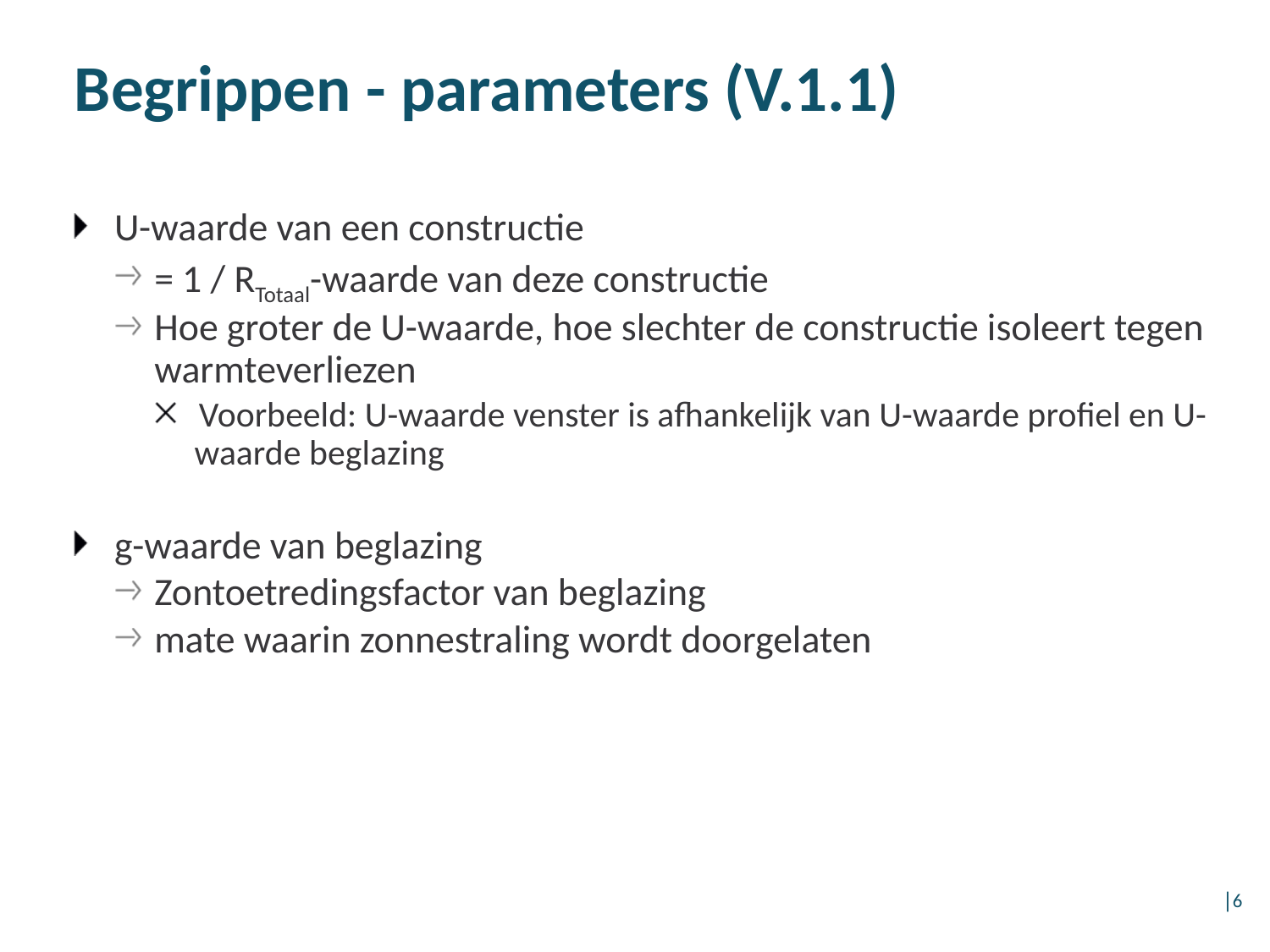

Begrippen - parameters (V.1.1)
U-waarde van een constructie
= 1 / RTotaal-waarde van deze constructie
Hoe groter de U-waarde, hoe slechter de constructie isoleert tegen warmteverliezen
Voorbeeld: U-waarde venster is afhankelijk van U-waarde profiel en U-waarde beglazing

g-waarde van beglazing
Zontoetredingsfactor van beglazing
mate waarin zonnestraling wordt doorgelaten

│6